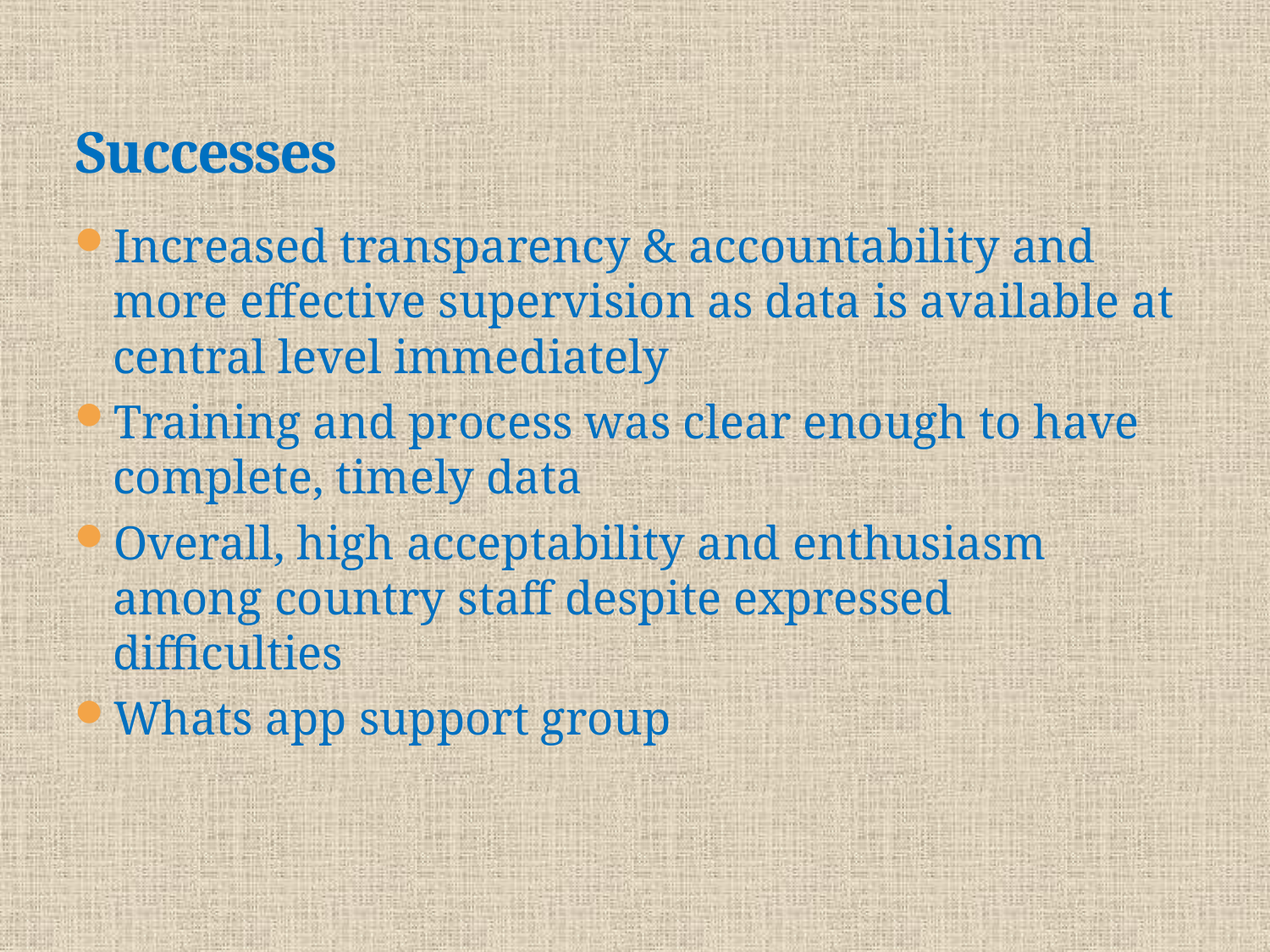

# Successes
Increased transparency & accountability and more effective supervision as data is available at central level immediately
Training and process was clear enough to have complete, timely data
Overall, high acceptability and enthusiasm among country staff despite expressed difficulties
Whats app support group